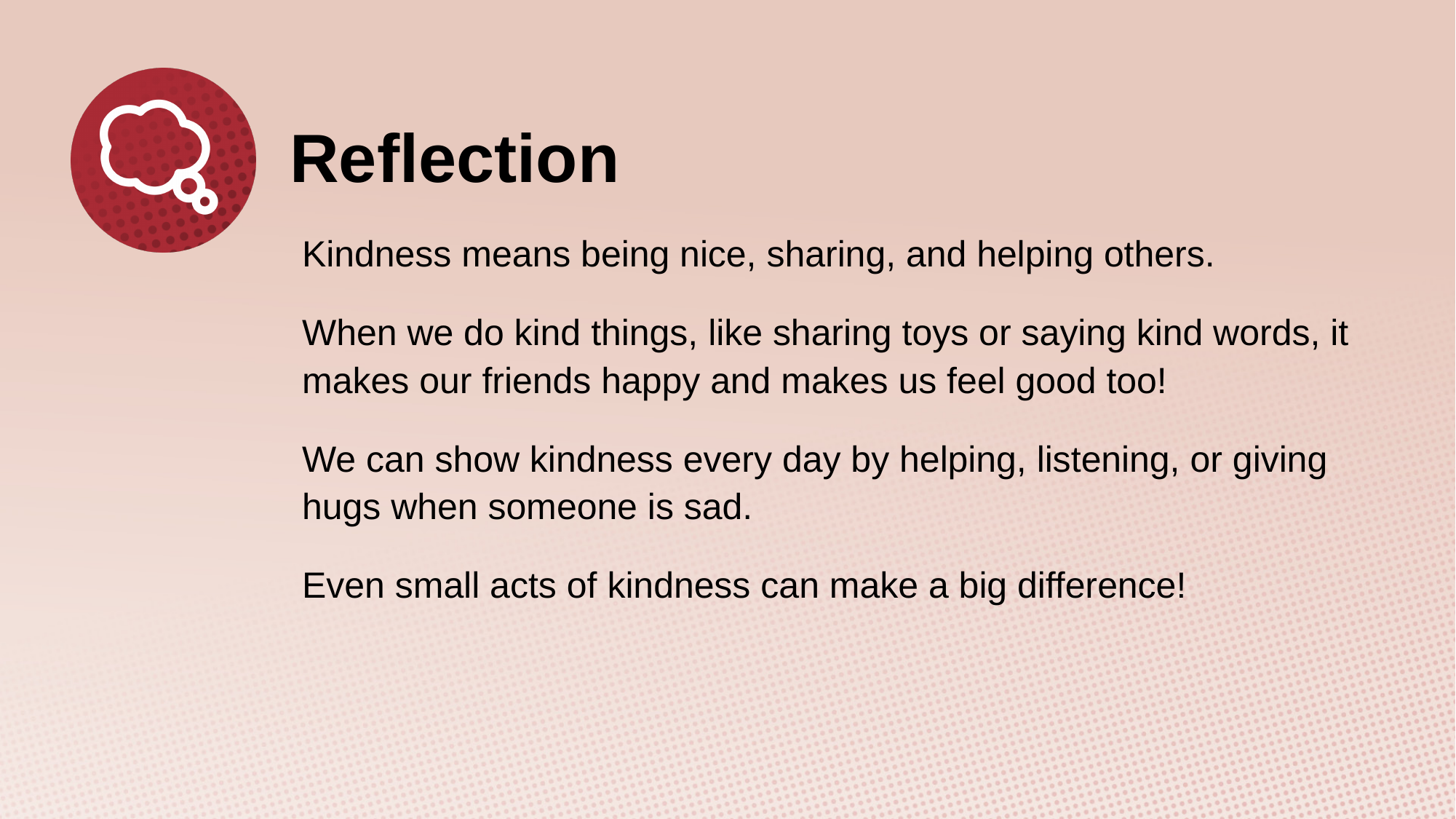

Kindness means being nice, sharing, and helping others.
When we do kind things, like sharing toys or saying kind words, it makes our friends happy and makes us feel good too!
We can show kindness every day by helping, listening, or giving hugs when someone is sad.
Even small acts of kindness can make a big difference!